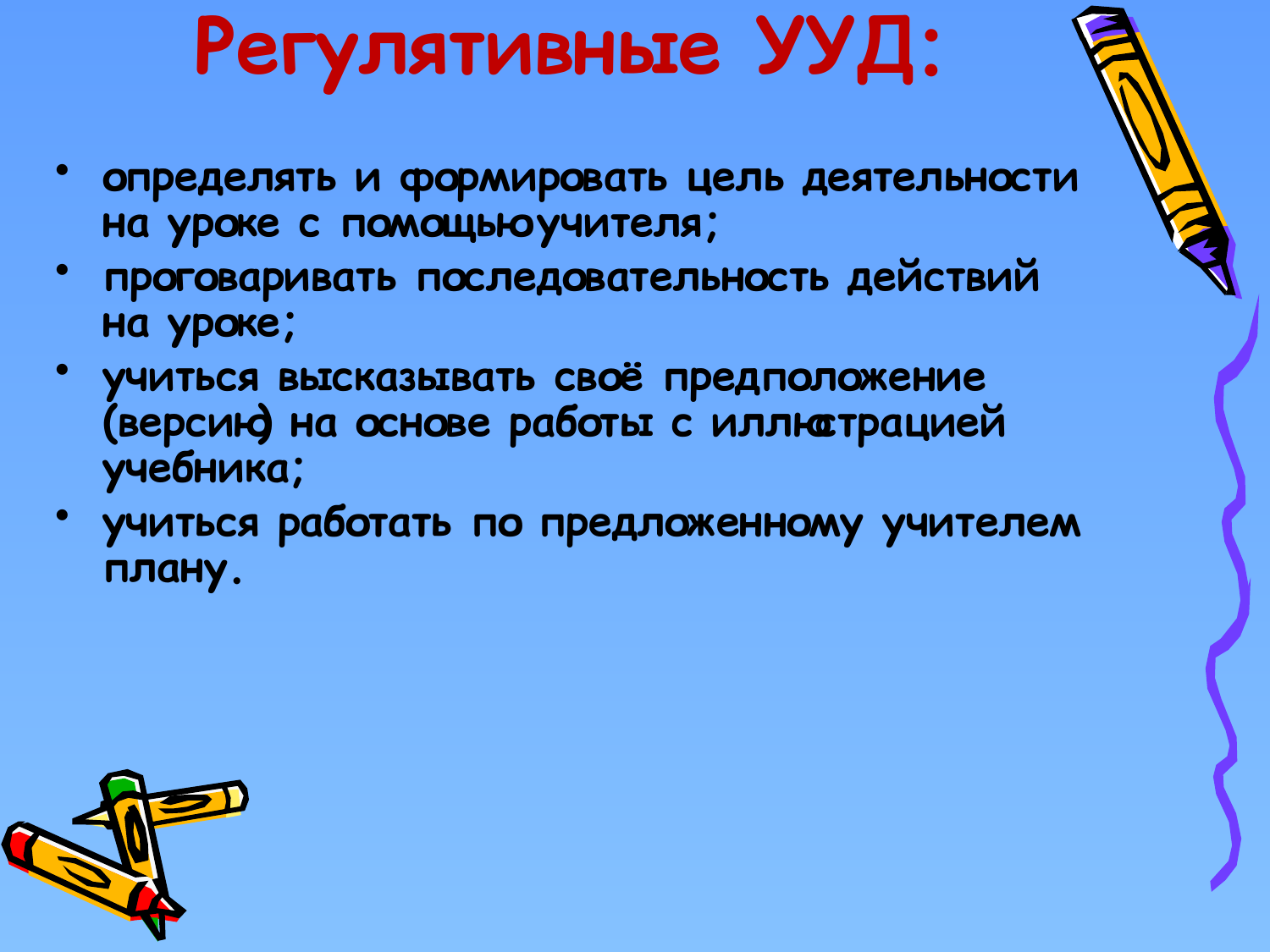

# Регулятивные УУД:
определять и формировать цель деятельности на уроке с помощью учителя;
проговаривать последовательность действий на уроке;
учиться высказывать своё предположение (версию) на основе работы с иллюстрацией учебника;
учиться работать по предложенному учителем плану.